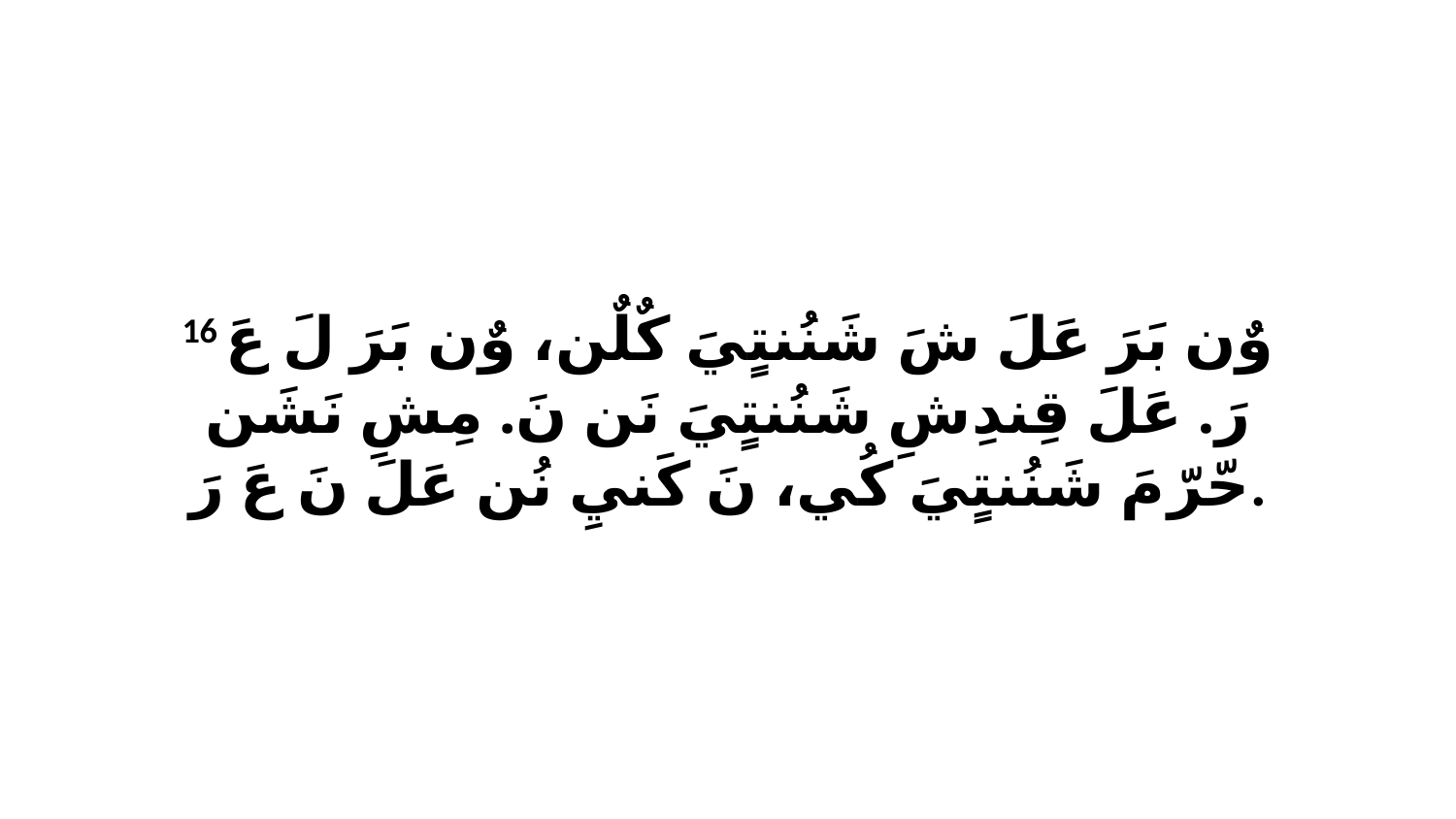

16 وٌن بَرَ عَلَ شَ شَنُنتٍيَ كٌلٌن، وٌن بَرَ لَ عَ رَ. عَلَ قِندِشِ شَنُنتٍيَ نَن نَ. مِشِ نَشَن حّرّ مَ شَنُنتٍيَ كُي، نَ كَنيِ نُن عَلَ نَ عَ رَ.